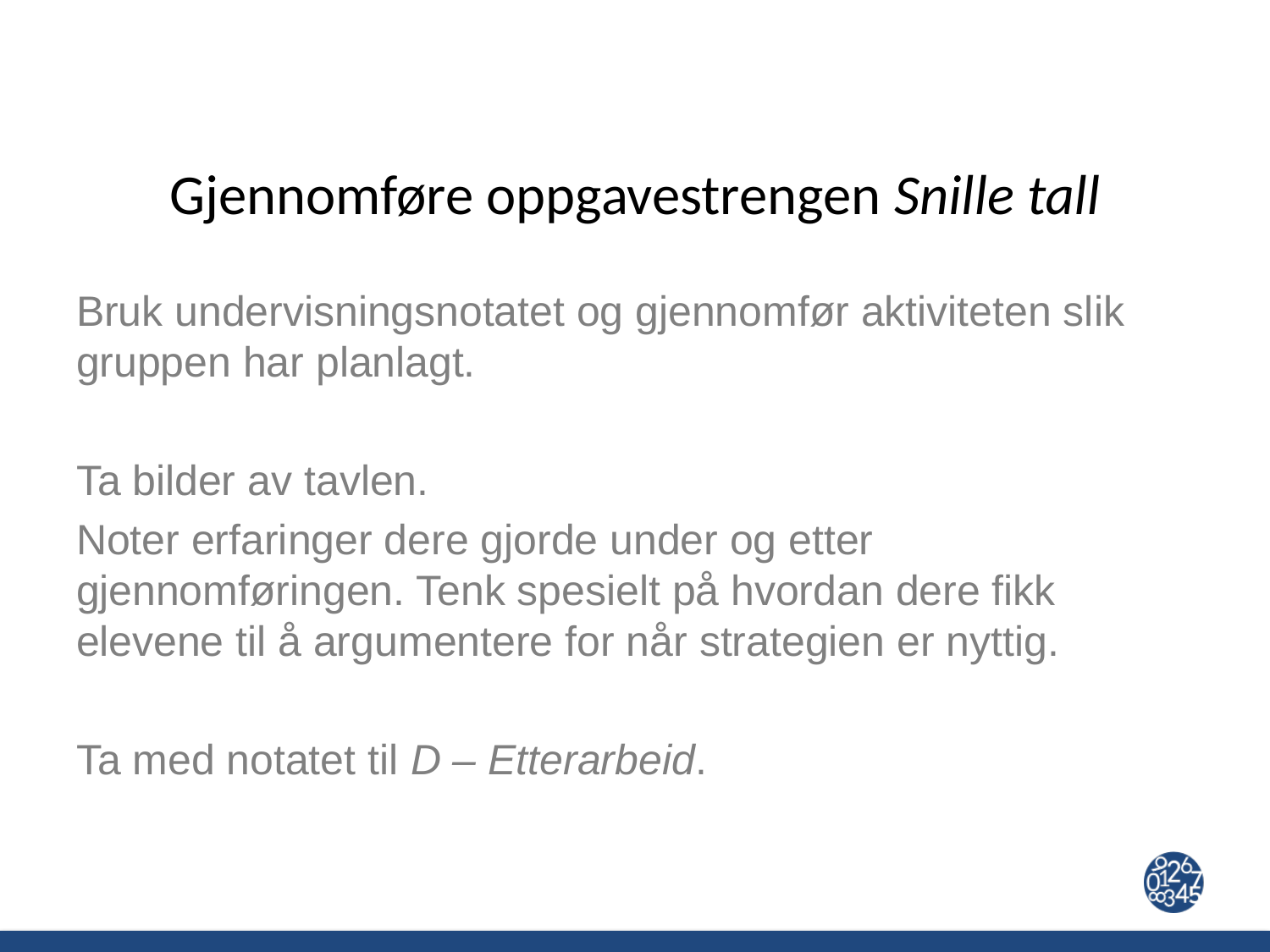

# Gjennomføre oppgavestrengen Snille tall
Bruk undervisningsnotatet og gjennomfør aktiviteten slik gruppen har planlagt.

Ta bilder av tavlen.
Noter erfaringer dere gjorde under og etter gjennomføringen. Tenk spesielt på hvordan dere fikk elevene til å argumentere for når strategien er nyttig.

Ta med notatet til D – Etterarbeid.